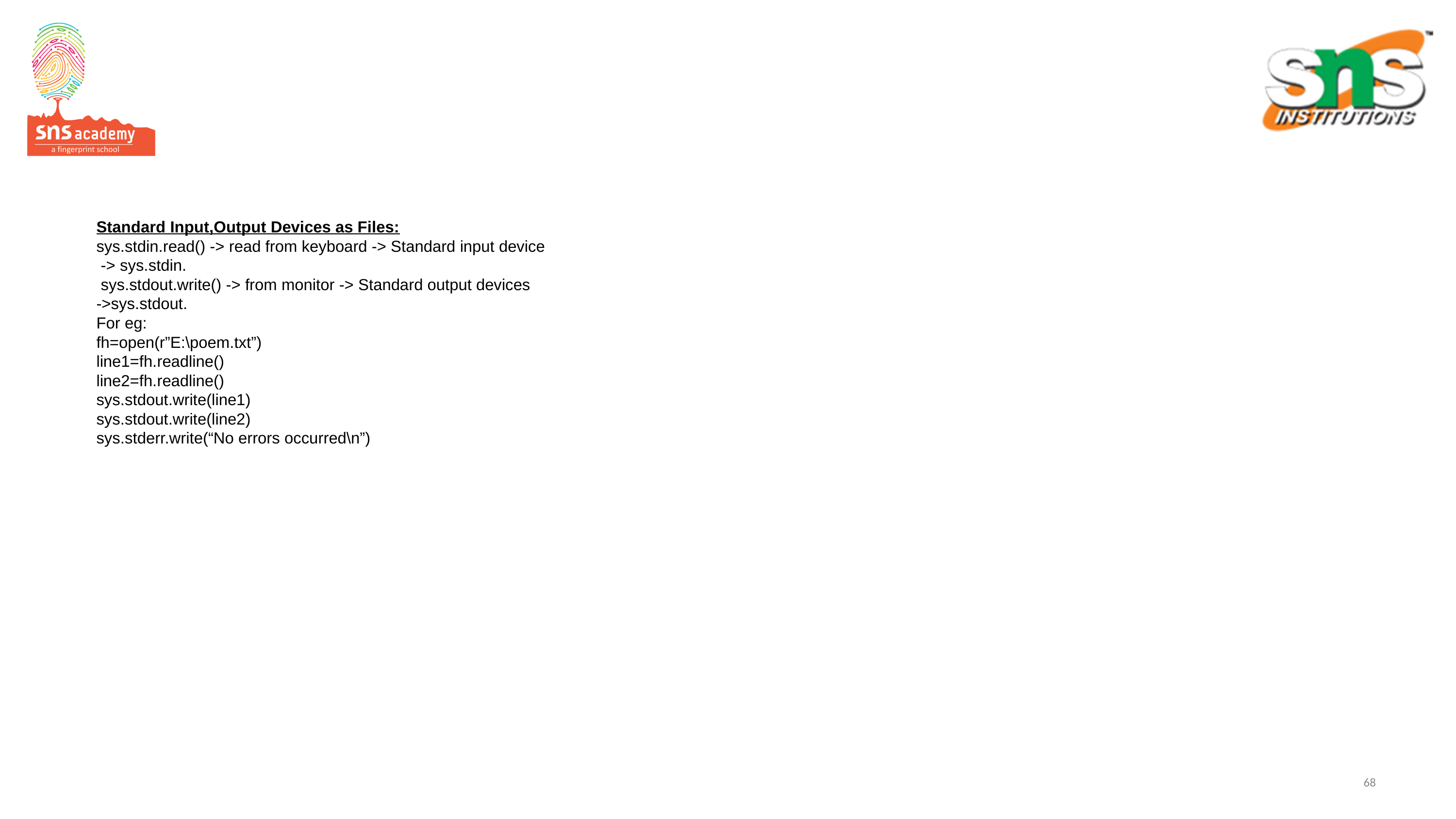

# Standard Input,Output Devices as Files: sys.stdin.read() -> read from keyboard -> Standard input device -> sys.stdin. sys.stdout.write() -> from monitor -> Standard output devices ->sys.stdout. For eg: fh=open(r”E:\poem.txt”) line1=fh.readline() line2=fh.readline() sys.stdout.write(line1) sys.stdout.write(line2) sys.stderr.write(“No errors occurred\n”)
68